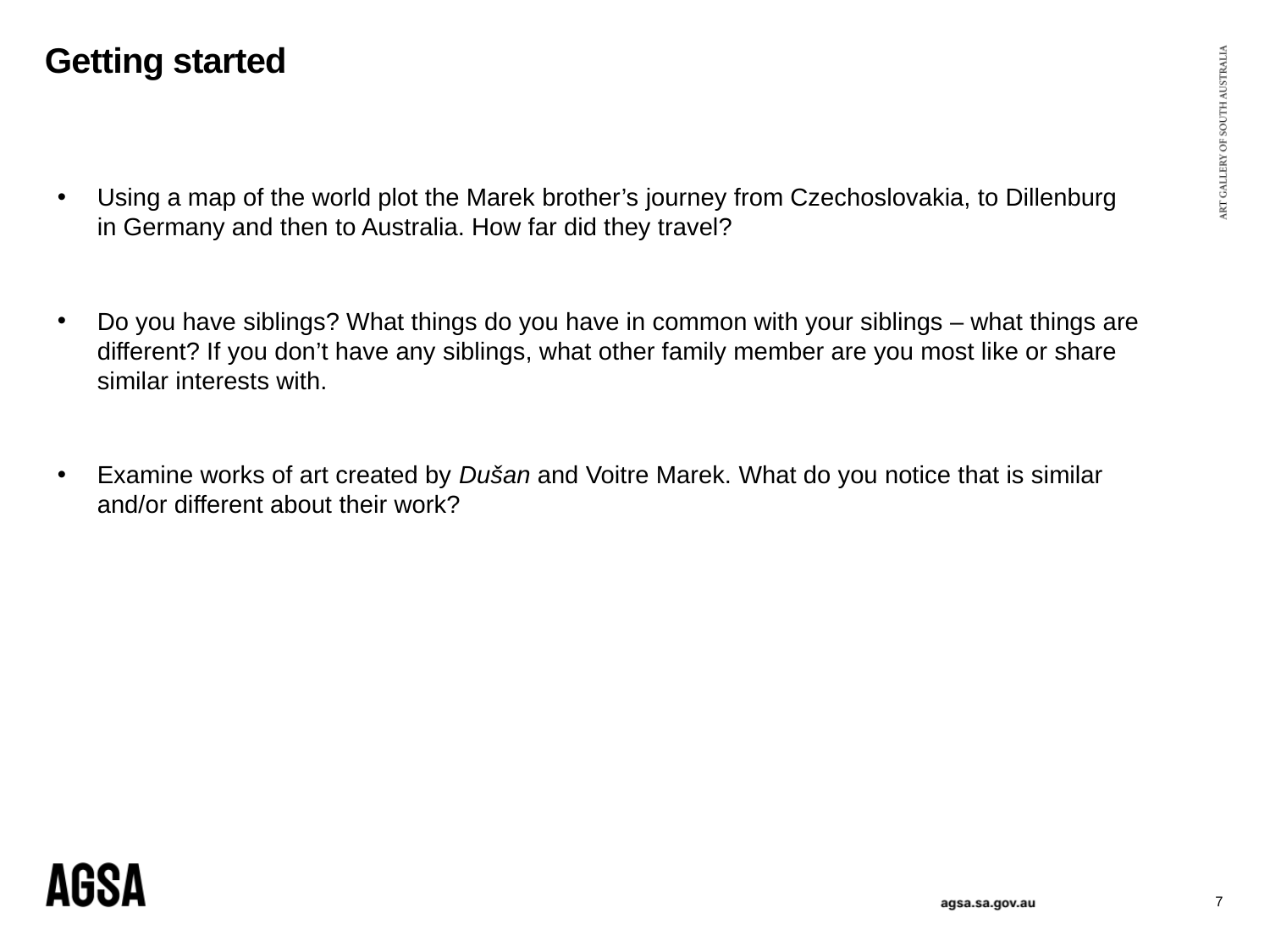

# Getting started
Using a map of the world plot the Marek brother’s journey from Czechoslovakia, to Dillenburg in Germany and then to Australia. How far did they travel?

Do you have siblings? What things do you have in common with your siblings – what things are different? If you don’t have any siblings, what other family member are you most like or share similar interests with.

Examine works of art created by Dušan and Voitre Marek. What do you notice that is similar and/or different about their work?